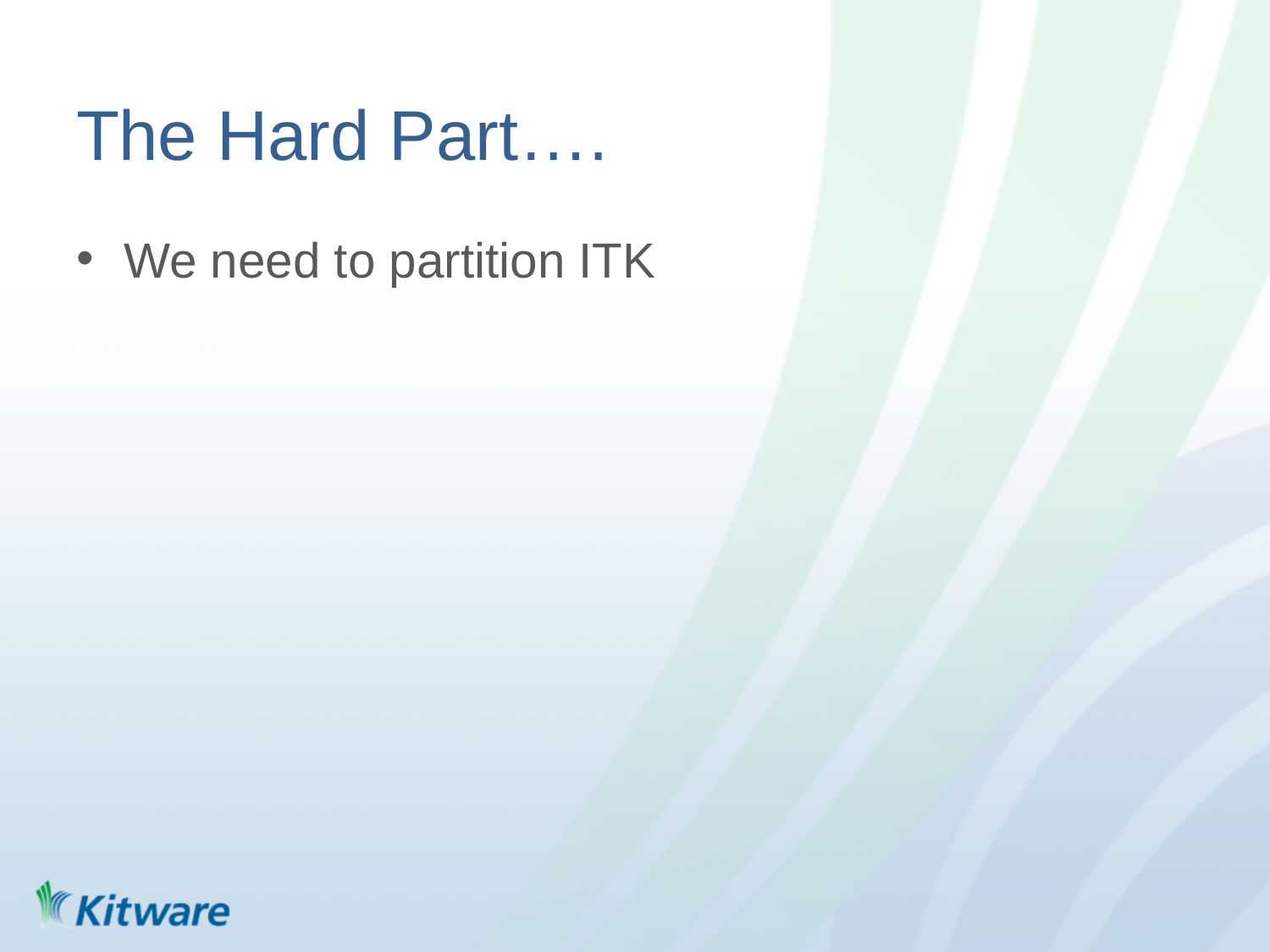

# The Hard Part….
We need to partition ITK